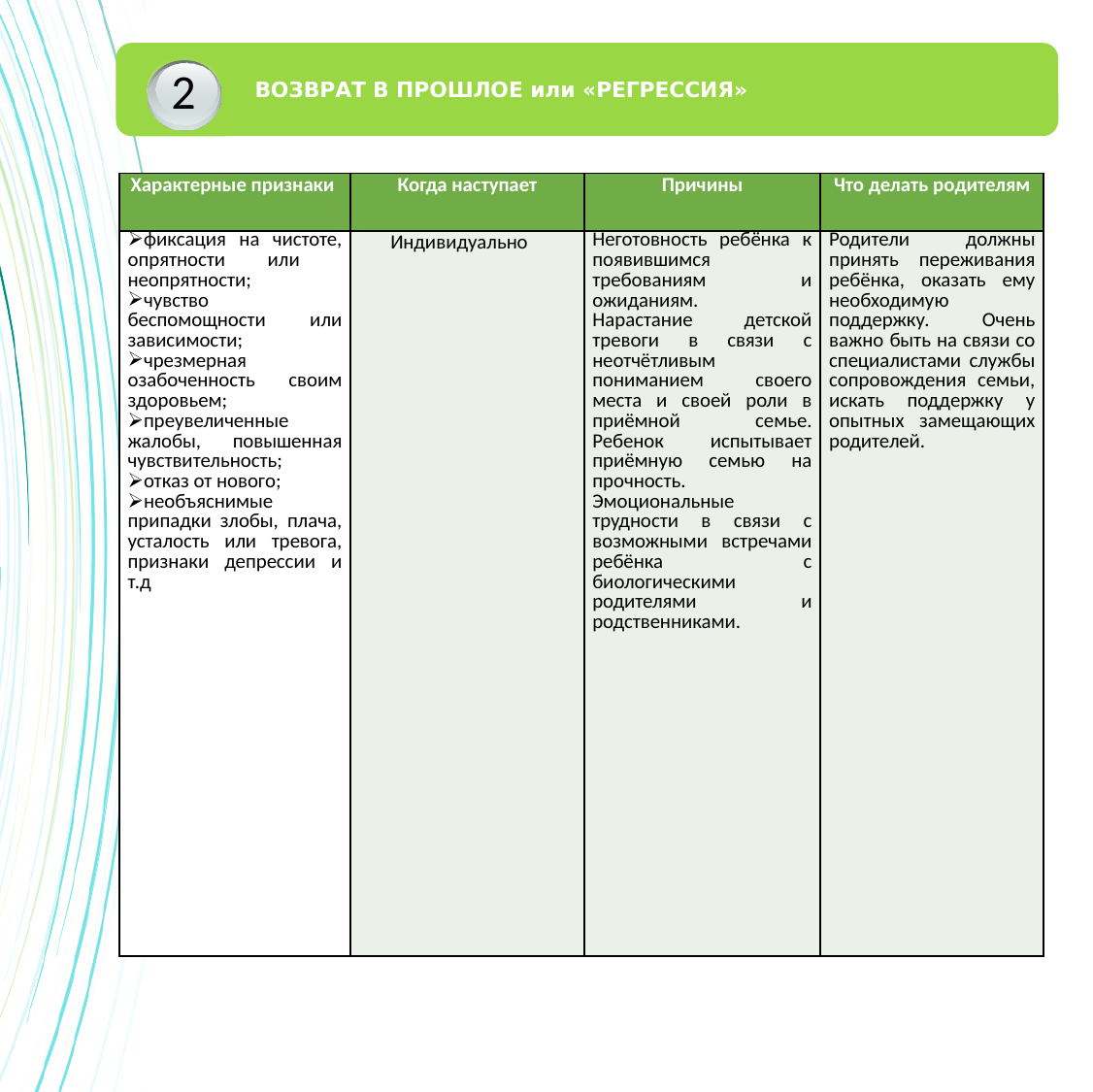

2

ВОЗВРАТ В ПРОШЛОЕ или «РЕГРЕССИЯ»
| Характерные признаки | Когда наступает | Причины | Что делать родителям |
| --- | --- | --- | --- |
| фиксация на чистоте, опрятности или неопрятности; чувство беспомощности или зависимости; чрезмерная озабоченность своим здоровьем; преувеличенные жалобы, повышенная чувствительность; отказ от нового; необъяснимые припадки злобы, плача, усталость или тревога, признаки депрессии и т.д | Индивидуально | Неготовность ребёнка к появившимся требованиям и ожиданиям. Нарастание детской тревоги в связи с неотчётливым пониманием своего места и своей роли в приёмной семье. Ребенок испытывает приёмную семью на прочность. Эмоциональные трудности в связи с возможными встречами ребёнка с биологическими родителями и родственниками. | Родители должны принять переживания ребёнка, оказать ему необходимую поддержку. Очень важно быть на связи со специалистами службы сопровождения семьи, искать поддержку у опытных замещающих родителей. |